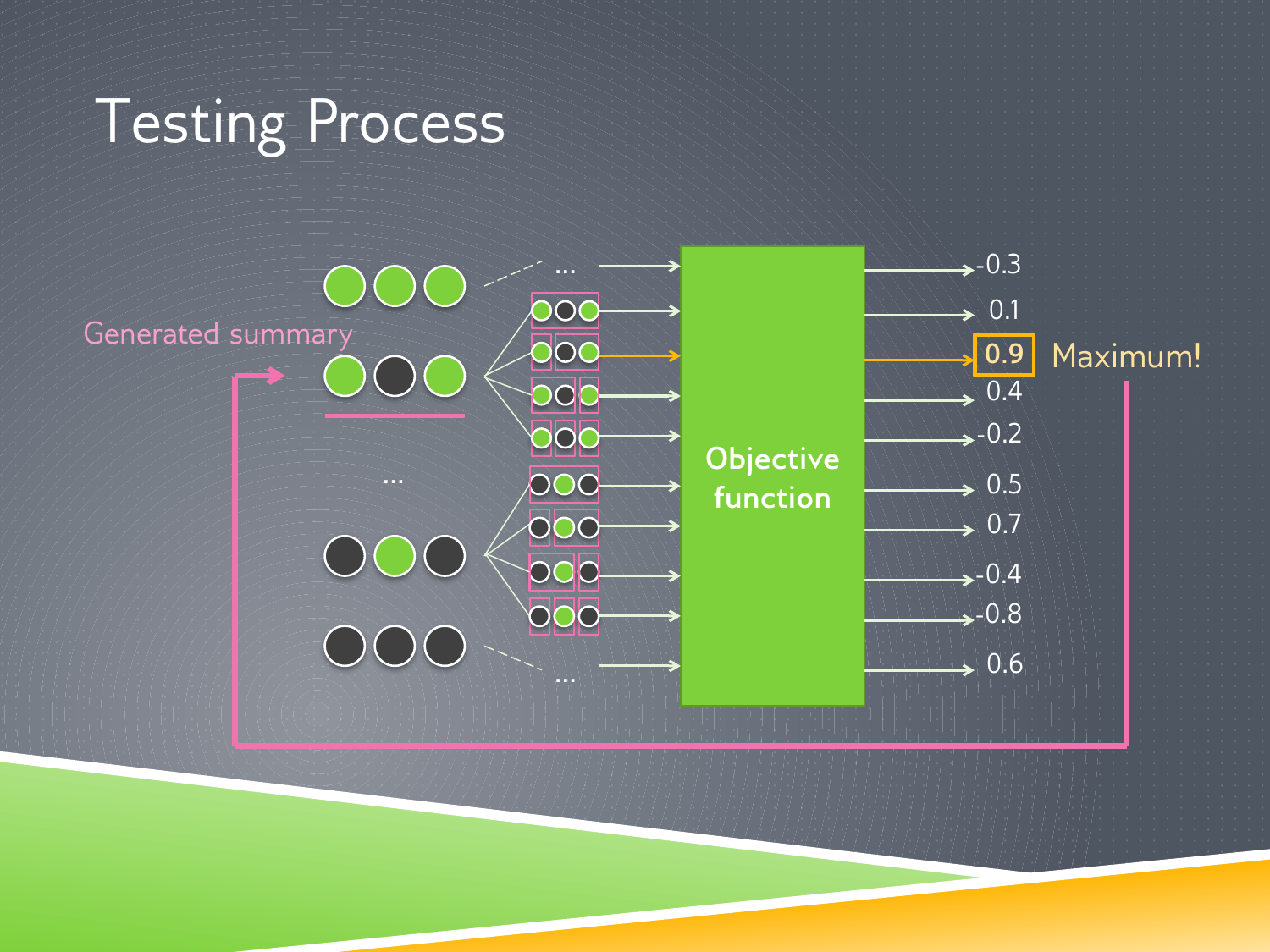

# Testing Process
…
-0.3
Objective function

0.1

Generated summary
Maximum!
0.9

0.4
-0.2
…
0.5

0.7

-0.4
-0.8

0.6
…